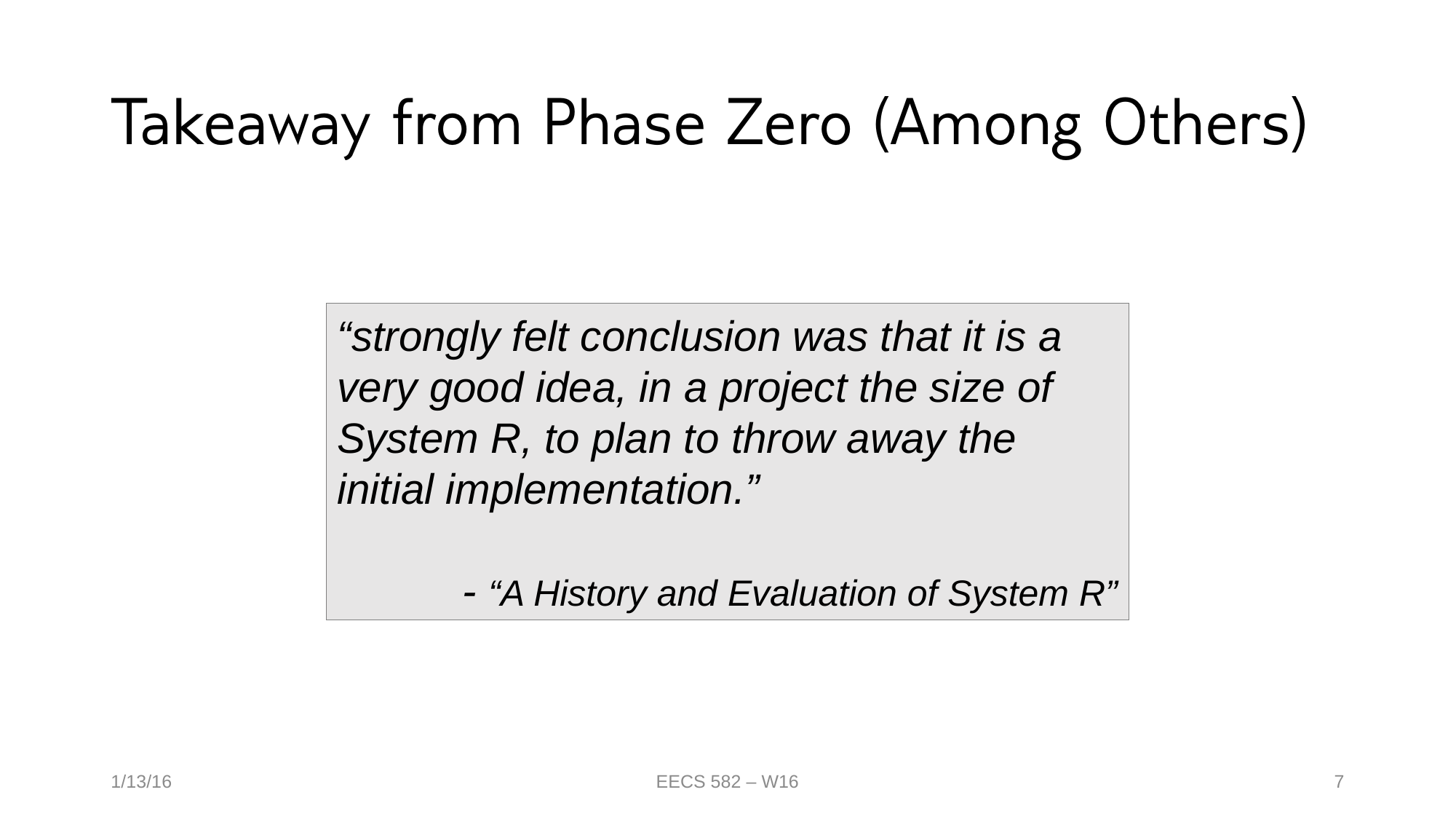

# Takeaway from Phase Zero (Among Others)
“strongly felt conclusion was that it is a very good idea, in a project the size of System R, to plan to throw away the initial implementation.”

- “A History and Evaluation of System R”
1/13/16
EECS 582 – W16
7